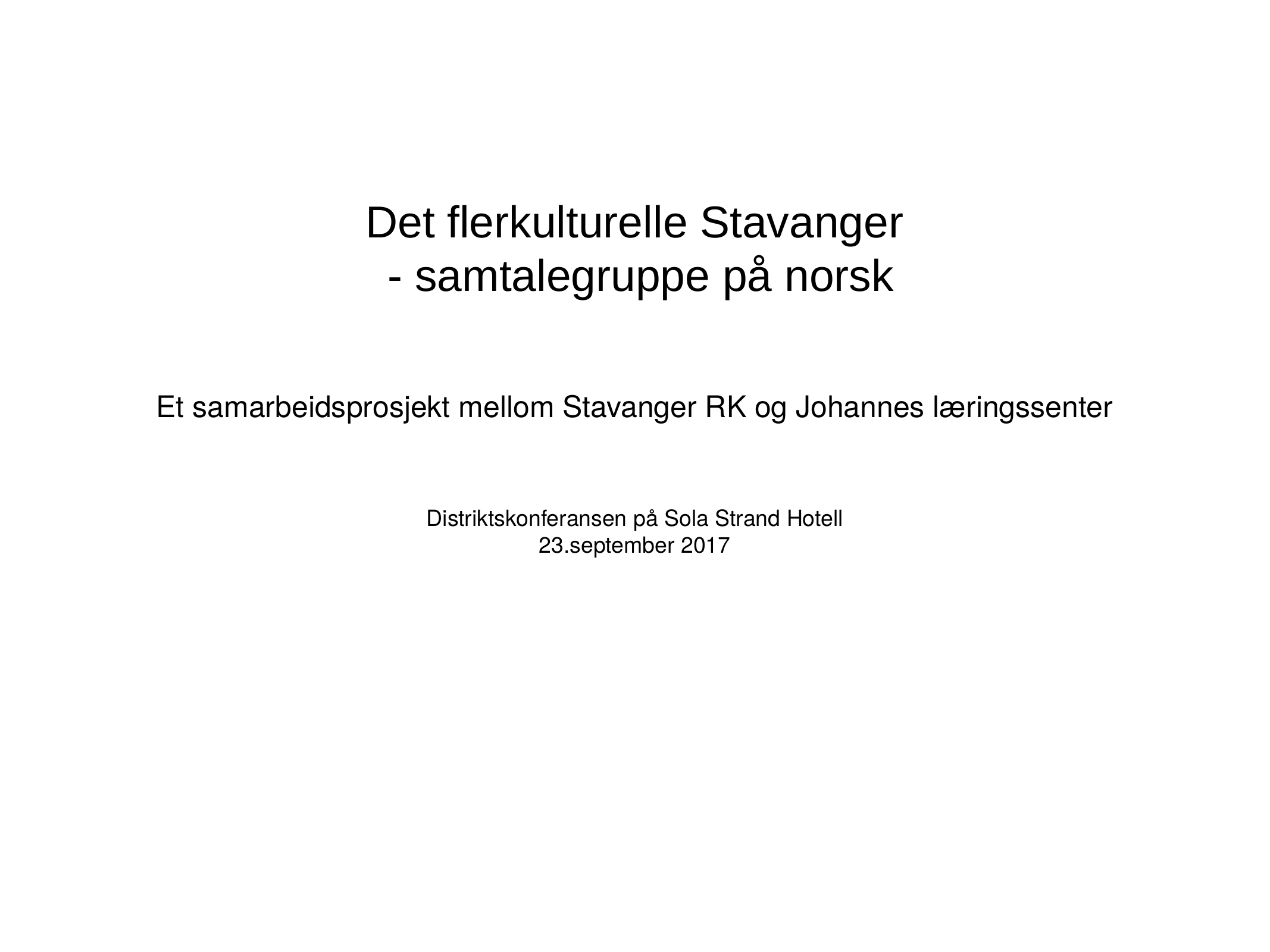

# Det flerkulturelle Stavanger
 - samtalegruppe på norsk
Et samarbeidsprosjekt mellom Stavanger RK og Johannes læringssenter
Distriktskonferansen på Sola Strand Hotell
23.september 2017